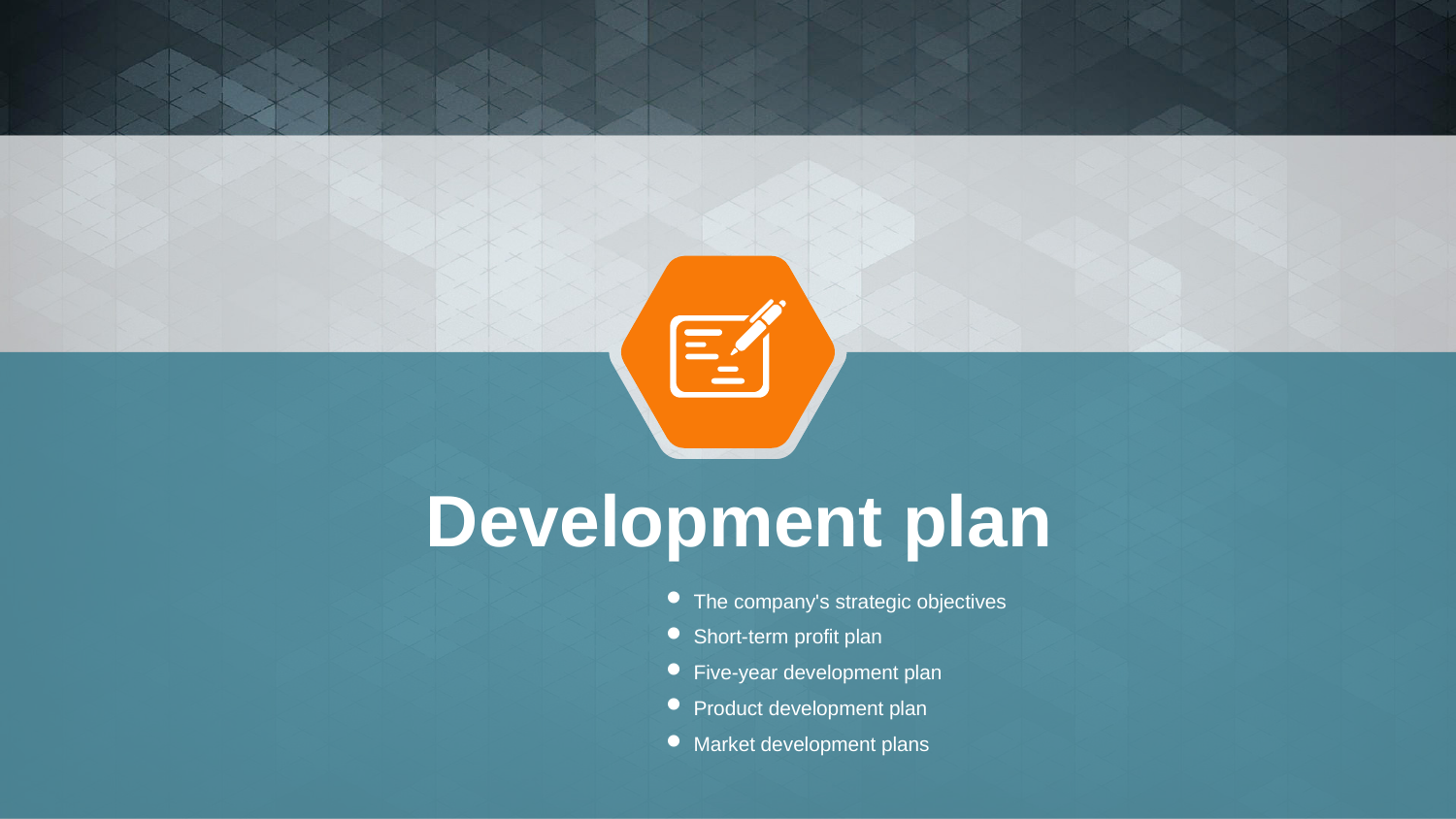

Development plan
The company's strategic objectives
Short-term profit plan
Five-year development plan
Product development plan
Market development plans